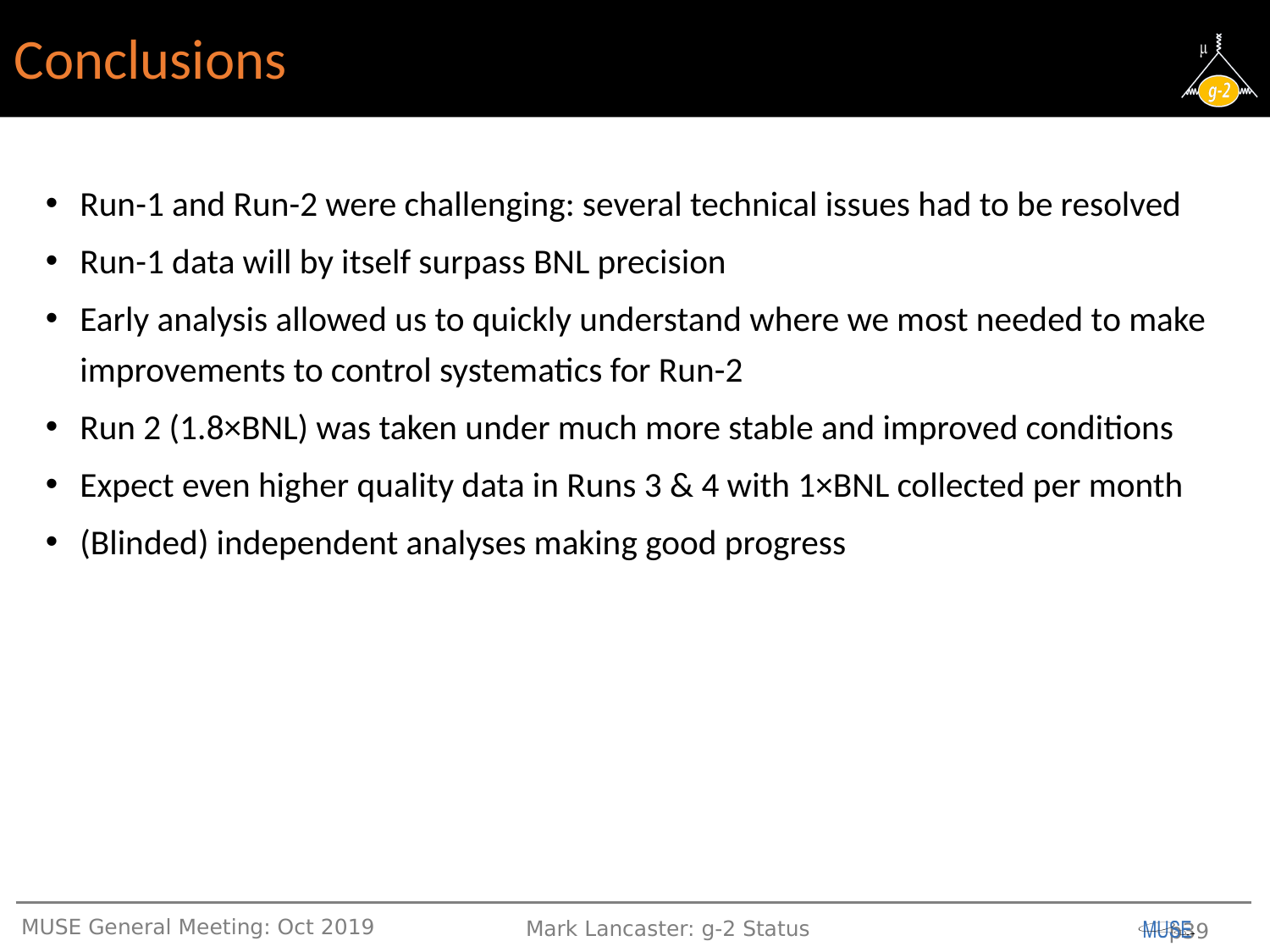

Conclusions
Run-1 and Run-2 were challenging: several technical issues had to be resolved
Run-1 data will by itself surpass BNL precision
Early analysis allowed us to quickly understand where we most needed to make improvements to control systematics for Run-2
Run 2 (1.8×BNL) was taken under much more stable and improved conditions
Expect even higher quality data in Runs 3 & 4 with 1×BNL collected per month
(Blinded) independent analyses making good progress